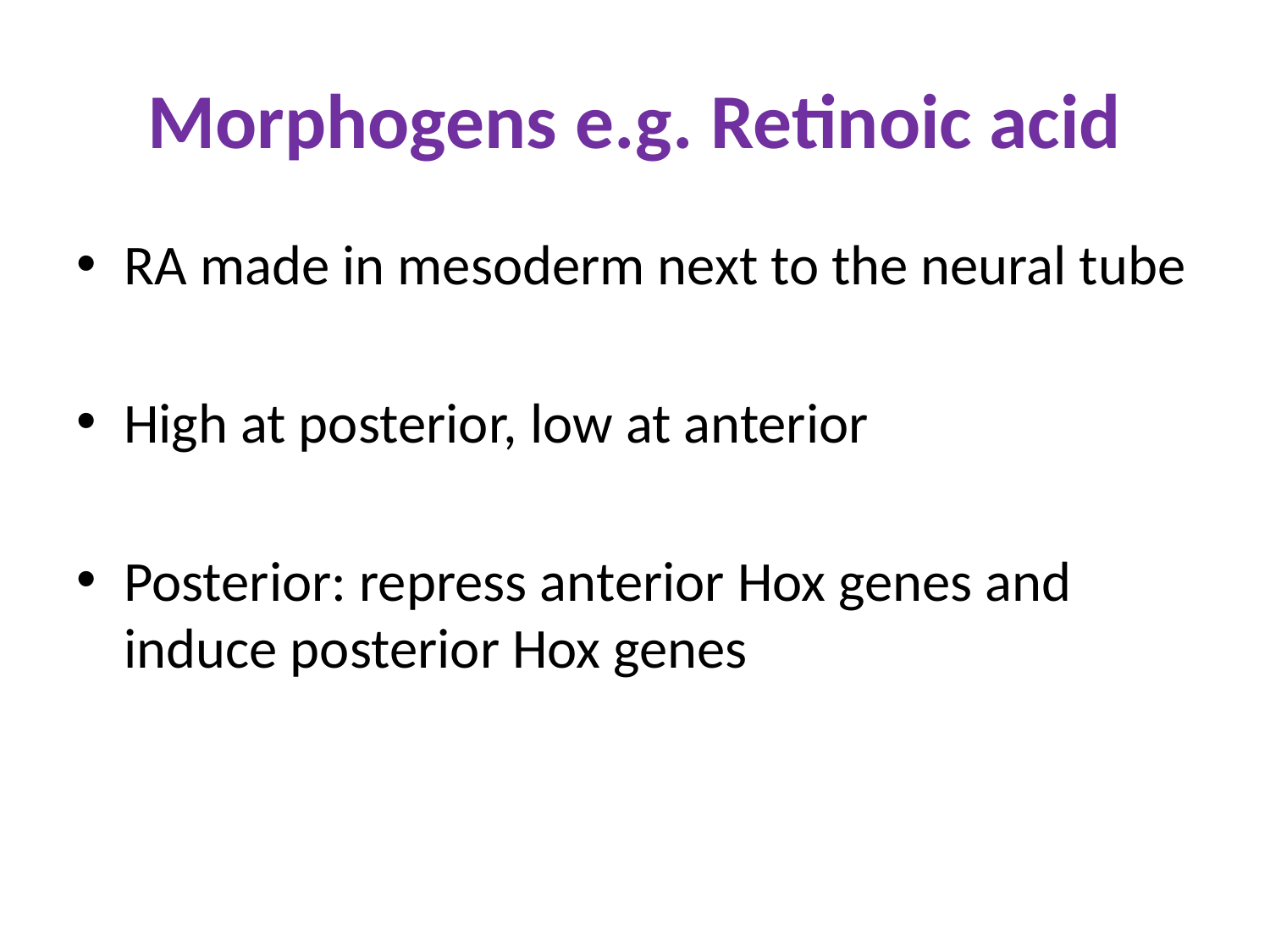

# Morphogens e.g. Retinoic acid
RA made in mesoderm next to the neural tube

High at posterior, low at anterior

Posterior: repress anterior Hox genes and induce posterior Hox genes